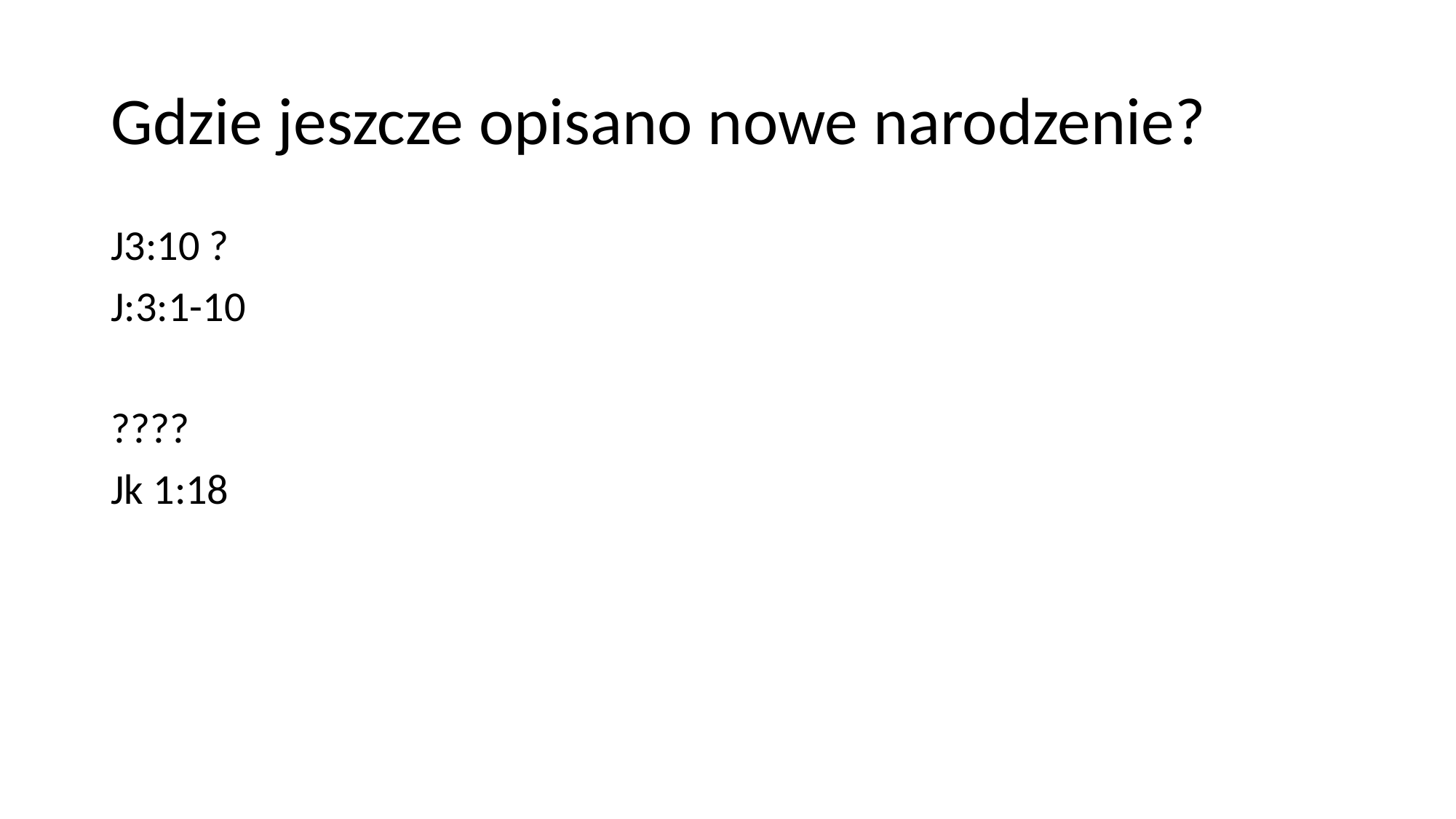

# Gdzie jeszcze opisano nowe narodzenie?
J3:10 ?
J:3:1-10

????
Jk 1:18